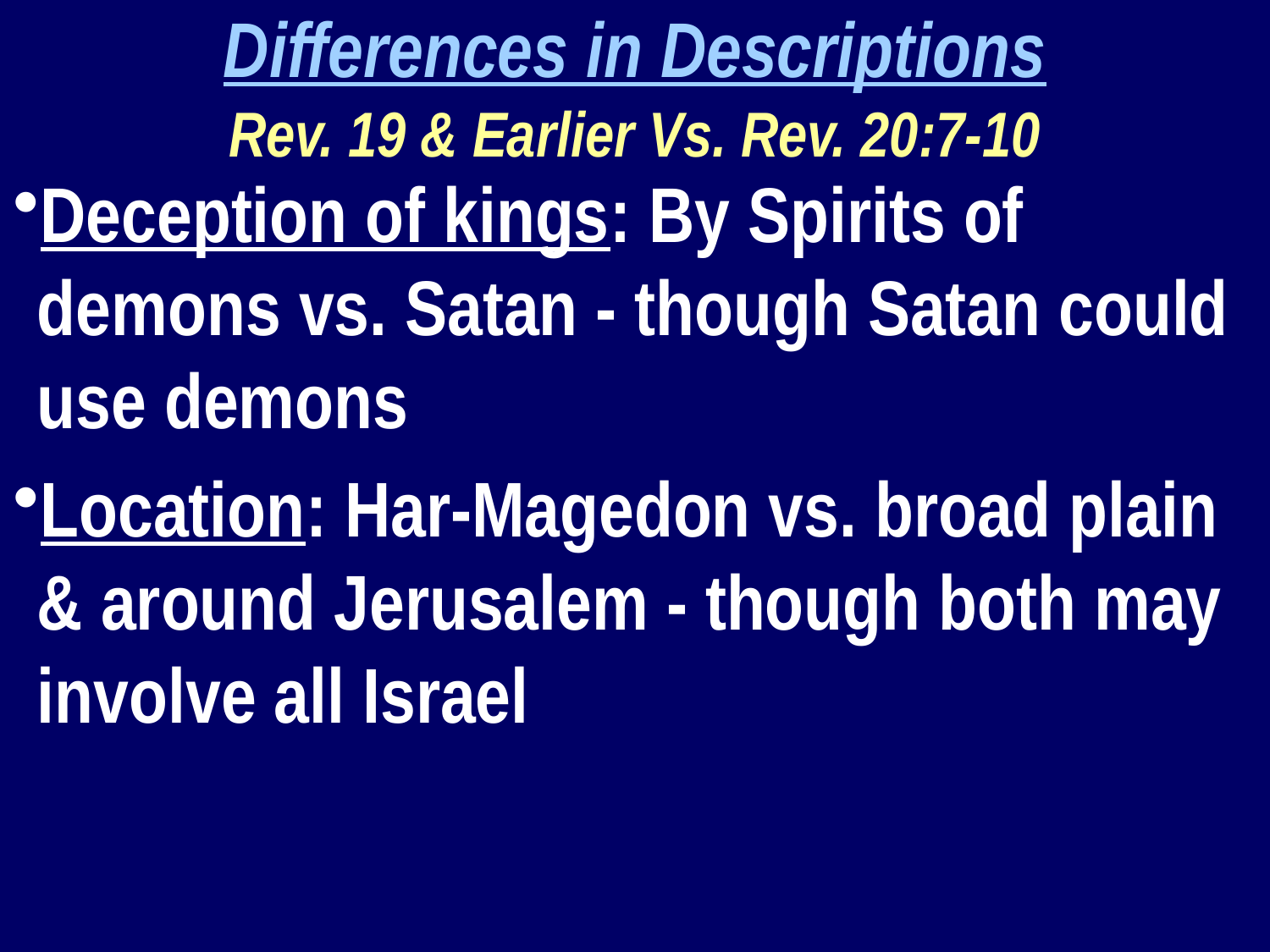

Differences in Descriptions
Rev. 19 & Earlier Vs. Rev. 20:7-10
Deception of kings: By Spirits of demons vs. Satan - though Satan could use demons
Location: Har-Magedon vs. broad plain & around Jerusalem - though both may involve all Israel